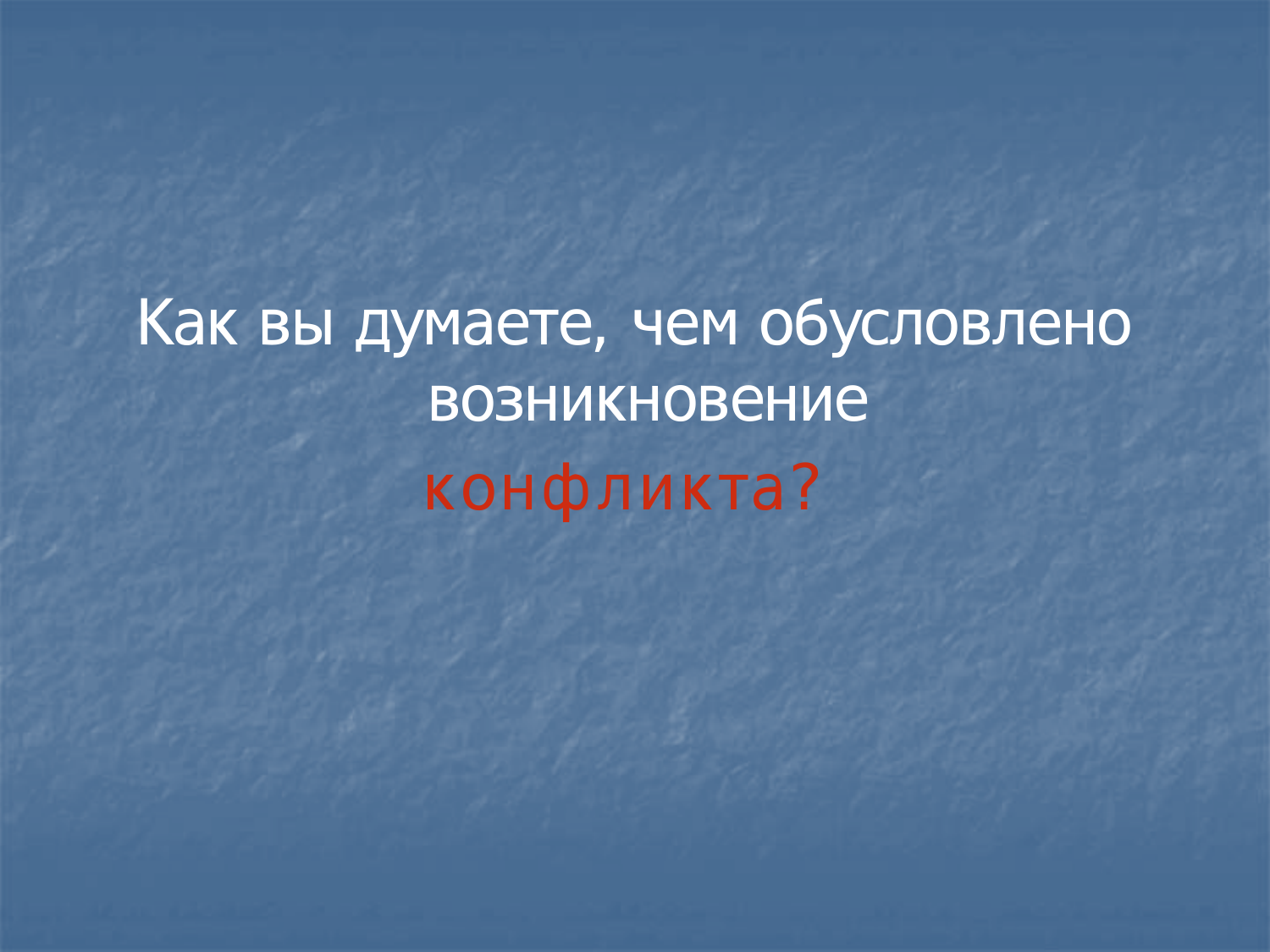

Как вы думаете, чем обусловлено возникновение
конфликта?